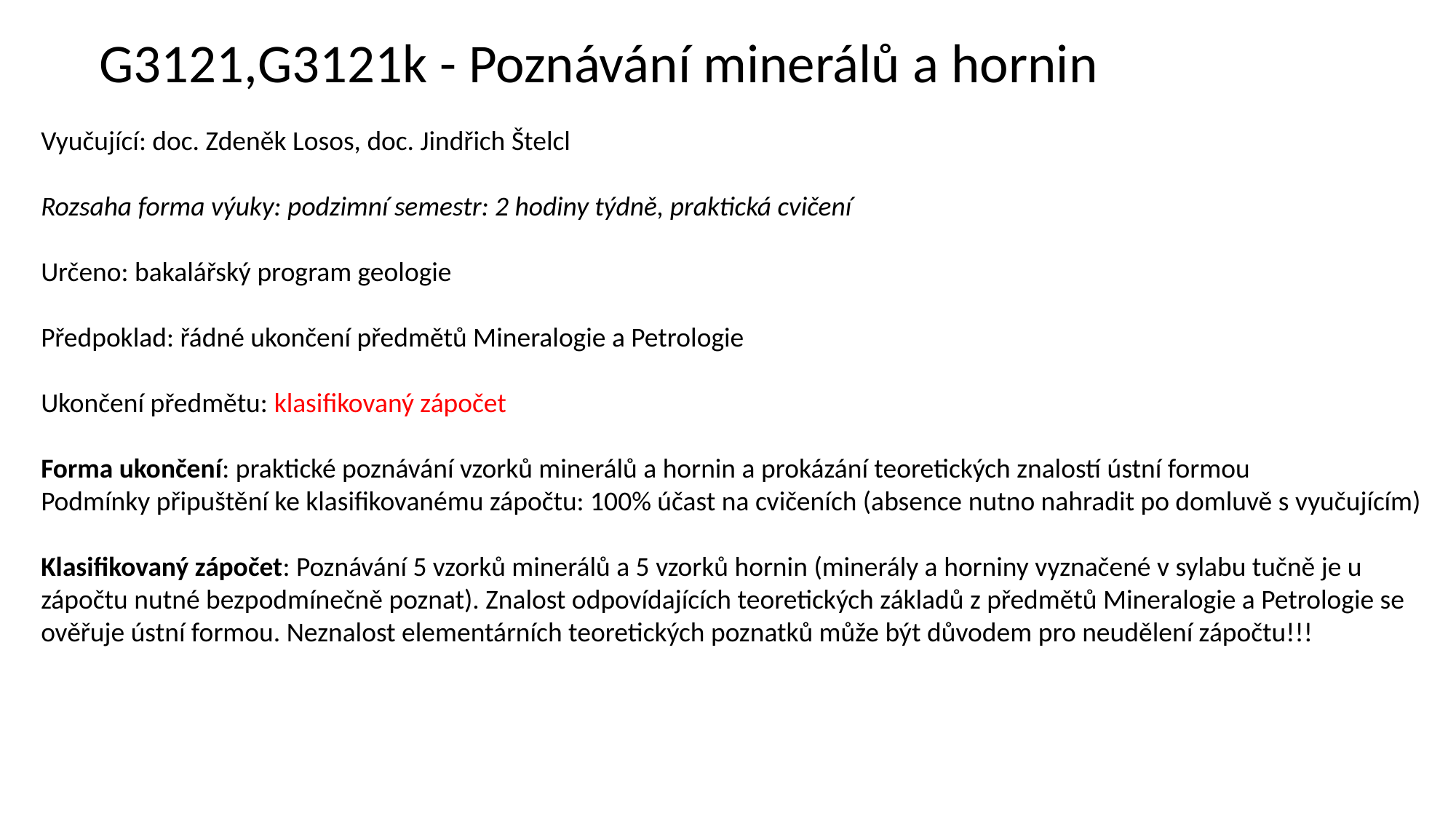

G3121,G3121k - Poznávání minerálů a hornin
Vyučující: doc. Zdeněk Losos, doc. Jindřich Štelcl

Rozsaha forma výuky: podzimní semestr: 2 hodiny týdně, praktická cvičení

Určeno: bakalářský program geologie

Předpoklad: řádné ukončení předmětů Mineralogie a Petrologie

Ukončení předmětu: klasifikovaný zápočet

Forma ukončení: praktické poznávání vzorků minerálů a hornin a prokázání teoretických znalostí ústní formou
Podmínky připuštění ke klasifikovanému zápočtu: 100% účast na cvičeních (absence nutno nahradit po domluvě s vyučujícím)

Klasifikovaný zápočet: Poznávání 5 vzorků minerálů a 5 vzorků hornin (minerály a horniny vyznačené v sylabu tučně je u zápočtu nutné bezpodmínečně poznat). Znalost odpovídajících teoretických základů z předmětů Mineralogie a Petrologie se ověřuje ústní formou. Neznalost elementárních teoretických poznatků může být důvodem pro neudělení zápočtu!!!